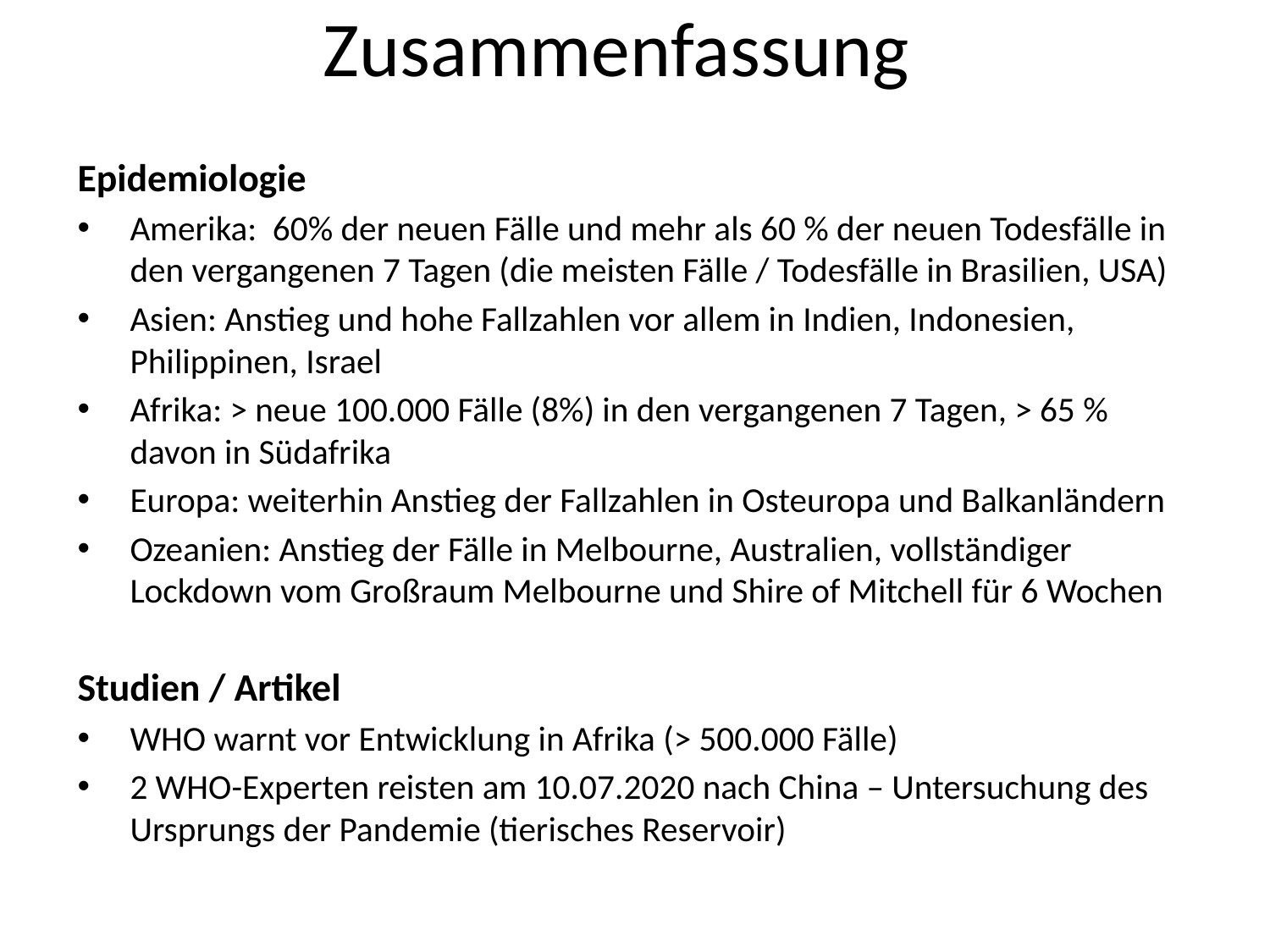

# Zusammenfassung
Epidemiologie
Amerika:  60% der neuen Fälle und mehr als 60 % der neuen Todesfälle in den vergangenen 7 Tagen (die meisten Fälle / Todesfälle in Brasilien, USA)
Asien: Anstieg und hohe Fallzahlen vor allem in Indien, Indonesien, Philippinen, Israel
Afrika: > neue 100.000 Fälle (8%) in den vergangenen 7 Tagen, > 65 % davon in Südafrika
Europa: weiterhin Anstieg der Fallzahlen in Osteuropa und Balkanländern
Ozeanien: Anstieg der Fälle in Melbourne, Australien, vollständiger Lockdown vom Großraum Melbourne und Shire of Mitchell für 6 Wochen

Studien / Artikel
WHO warnt vor Entwicklung in Afrika (> 500.000 Fälle)
2 WHO-Experten reisten am 10.07.2020 nach China – Untersuchung des Ursprungs der Pandemie (tierisches Reservoir)